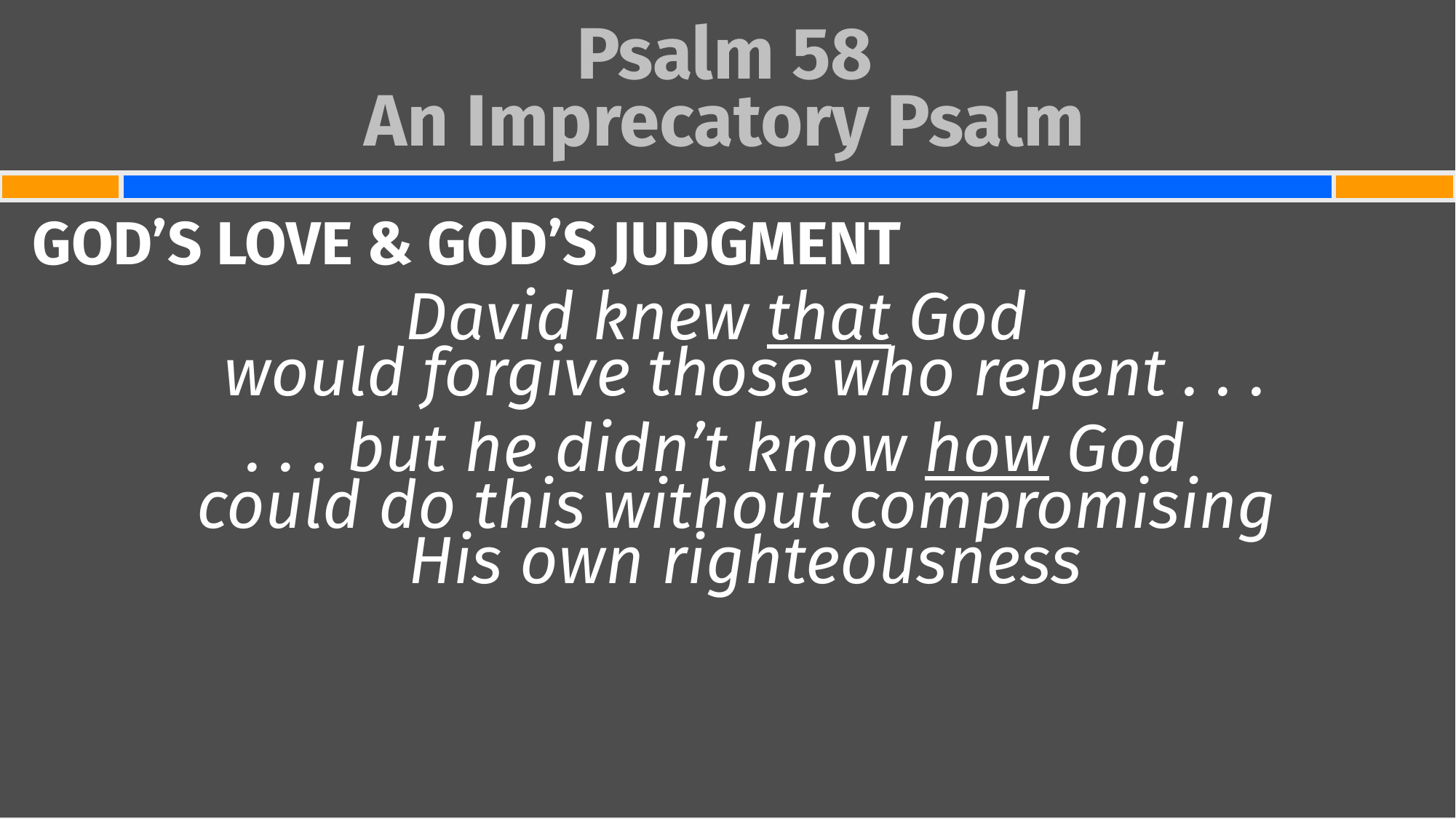

Psalm 58
An Imprecatory Psalm
#

GOD’S LOVE & GOD’S JUDGMENT
David knew that God
would forgive those who repent . . .
. . . but he didn’t know how God
could do this without compromising
His own righteousness